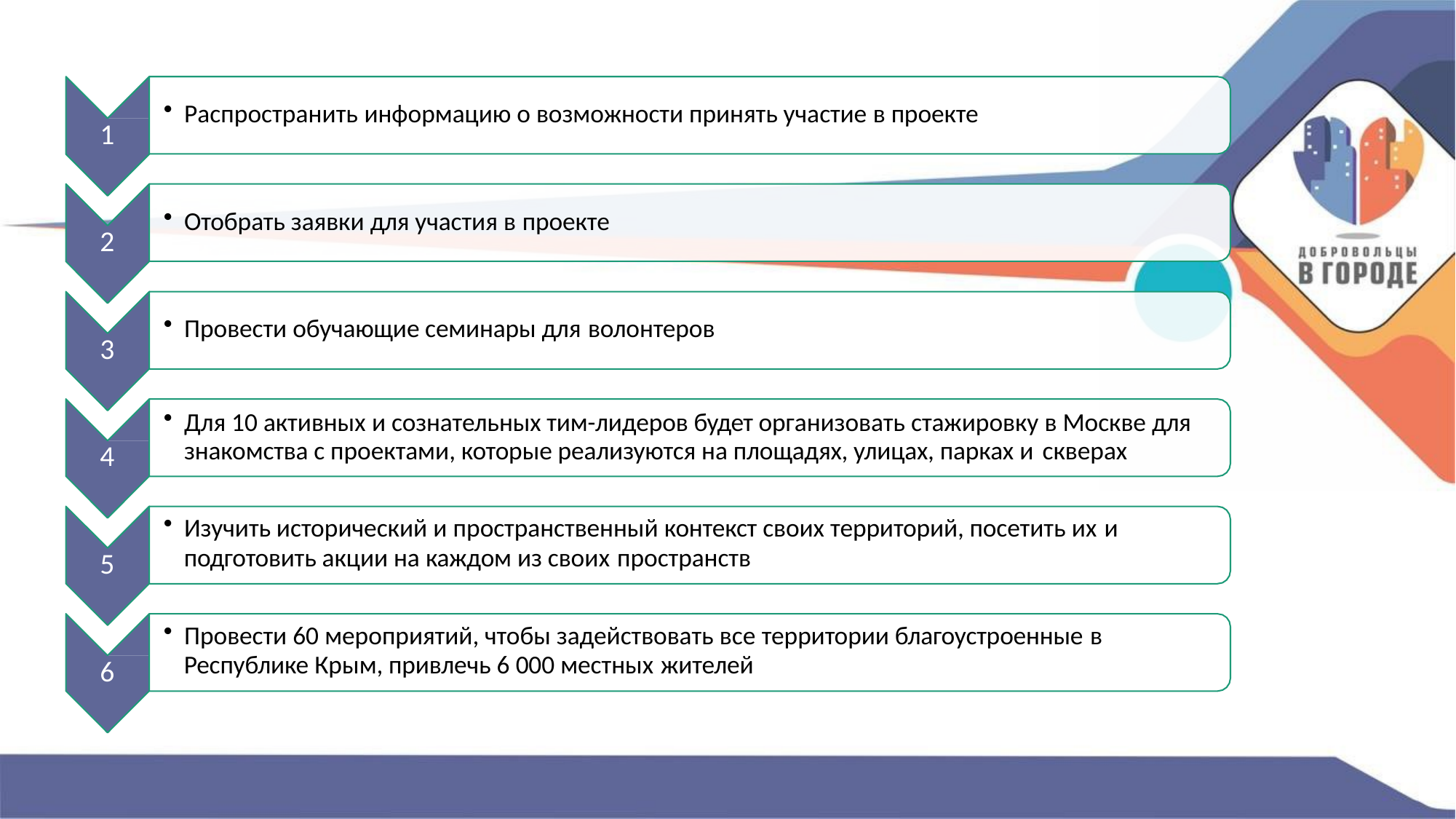

Распространить информацию о возможности принять участие в проекте
1

Отобрать заявки для участия в проекте
2

Провести обучающие семинары для волонтеров
3

Для 10 активных и сознательных тим-лидеров будет организовать стажировку в Москве для  знакомства с проектами, которые реализуются на площадях, улицах, парках и скверах
4

Изучить исторический и пространственный контекст своих территорий, посетить их и
подготовить акции на каждом из своих пространств
5

Провести 60 мероприятий, чтобы задействовать все территории благоустроенные в
Республике Крым, привлечь 6 000 местных жителей
6